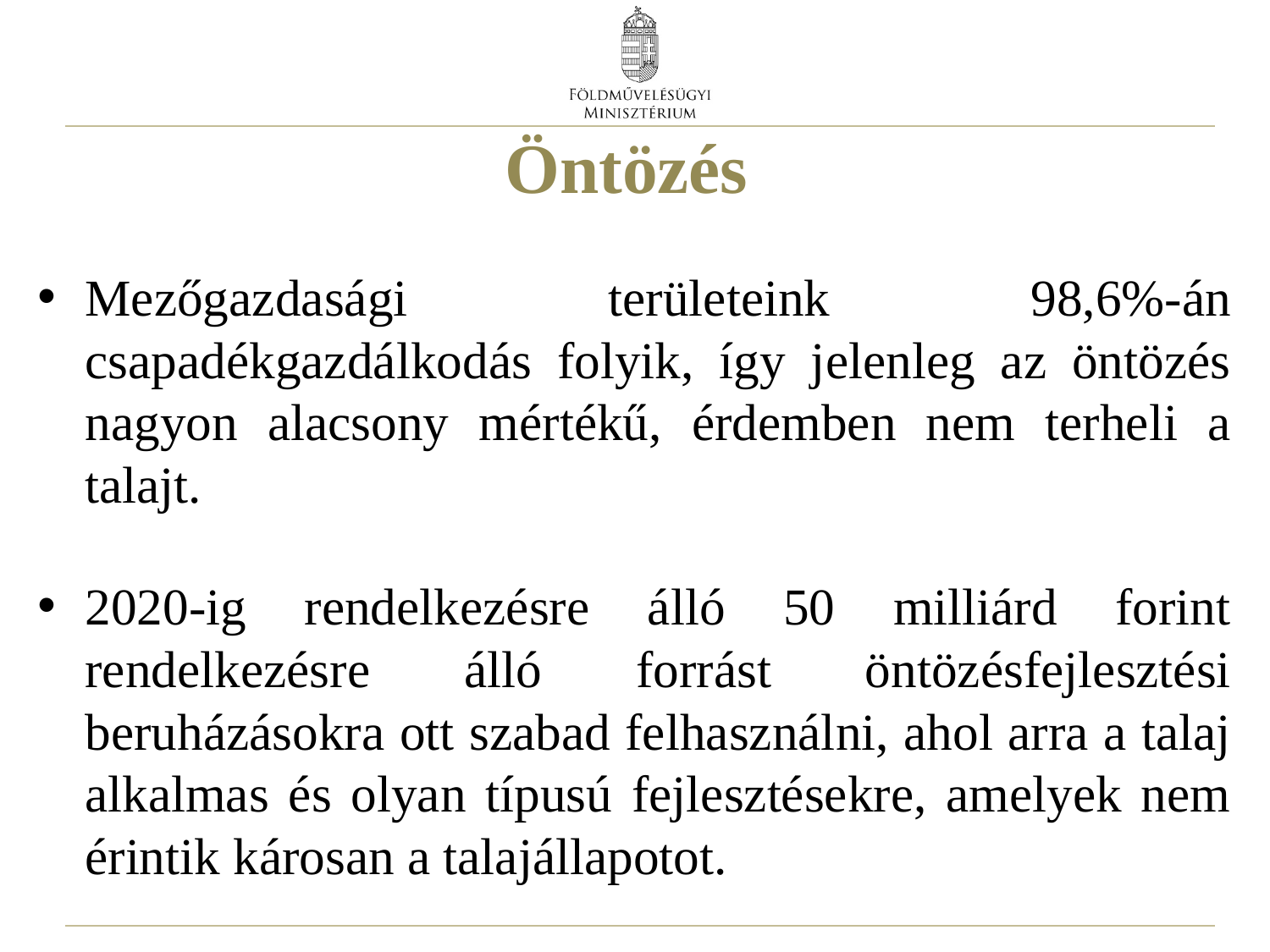

# Öntözés

Mezőgazdasági területeink 98,6%-án csapadékgazdálkodás folyik, így jelenleg az öntözés nagyon alacsony mértékű, érdemben nem terheli a talajt.

2020-ig rendelkezésre álló 50 milliárd forint rendelkezésre álló forrást öntözésfejlesztési beruházásokra ott szabad felhasználni, ahol arra a talaj alkalmas és olyan típusú fejlesztésekre, amelyek nem érintik károsan a talajállapotot.